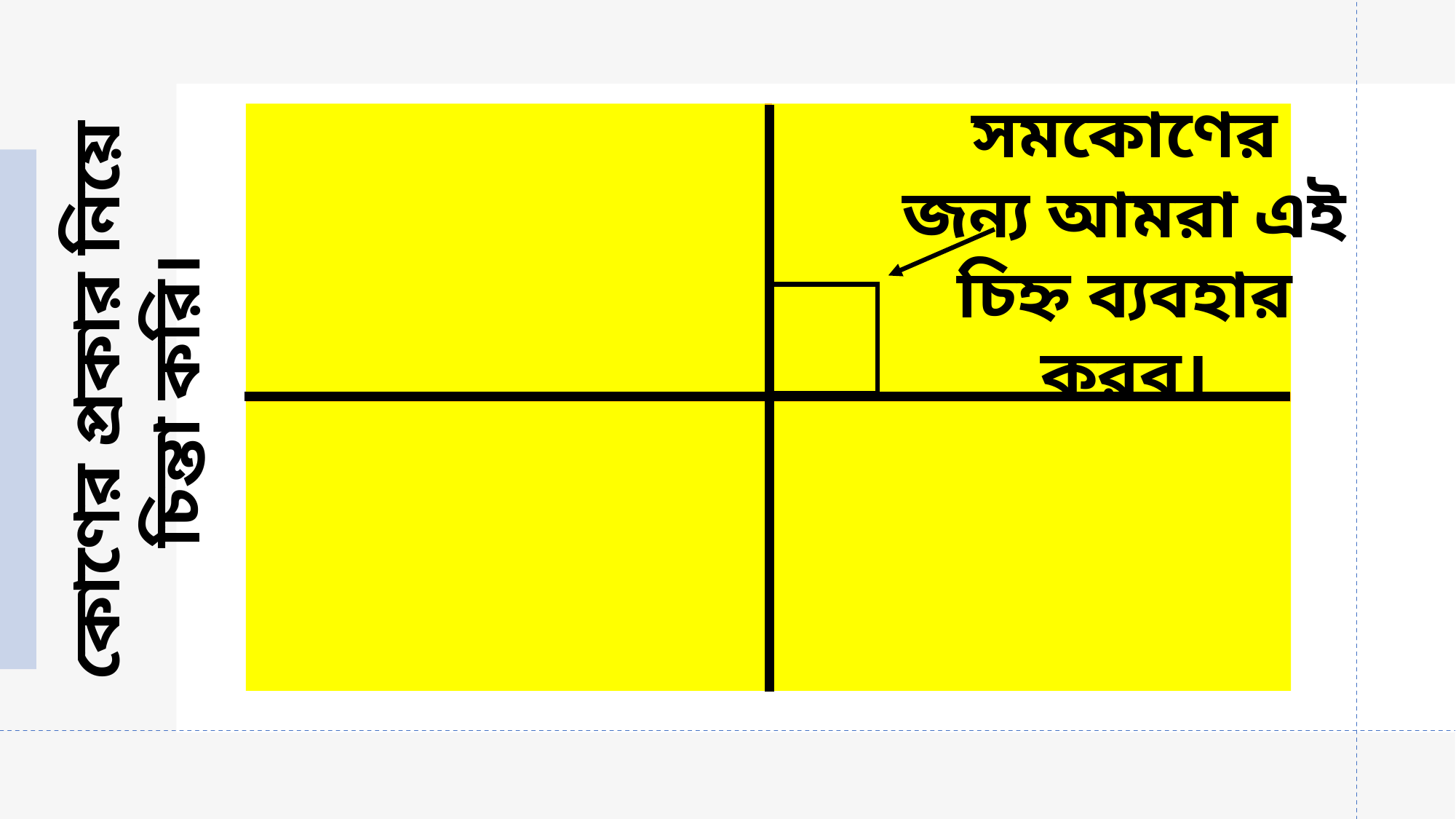

সমকোণের জন্য আমরা এই চিহ্ন ব্যবহার করব।

কোণের প্রকার নিয়ে চিন্তা করি।